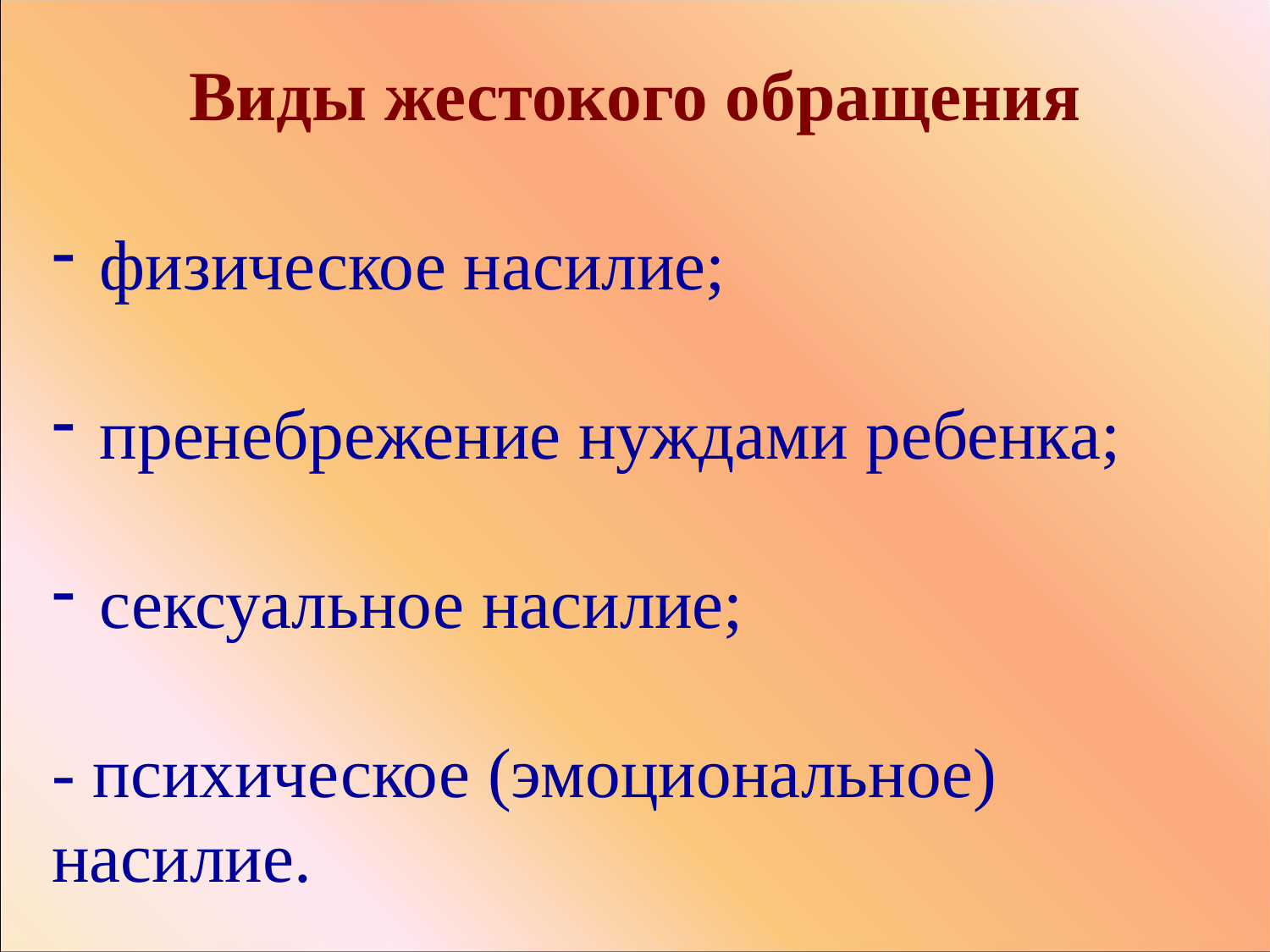

Виды жестокого обращения

 физическое насилие;

 пренебрежение нуждами ребенка;

 сексуальное насилие;

- психическое (эмоциональное) насилие.